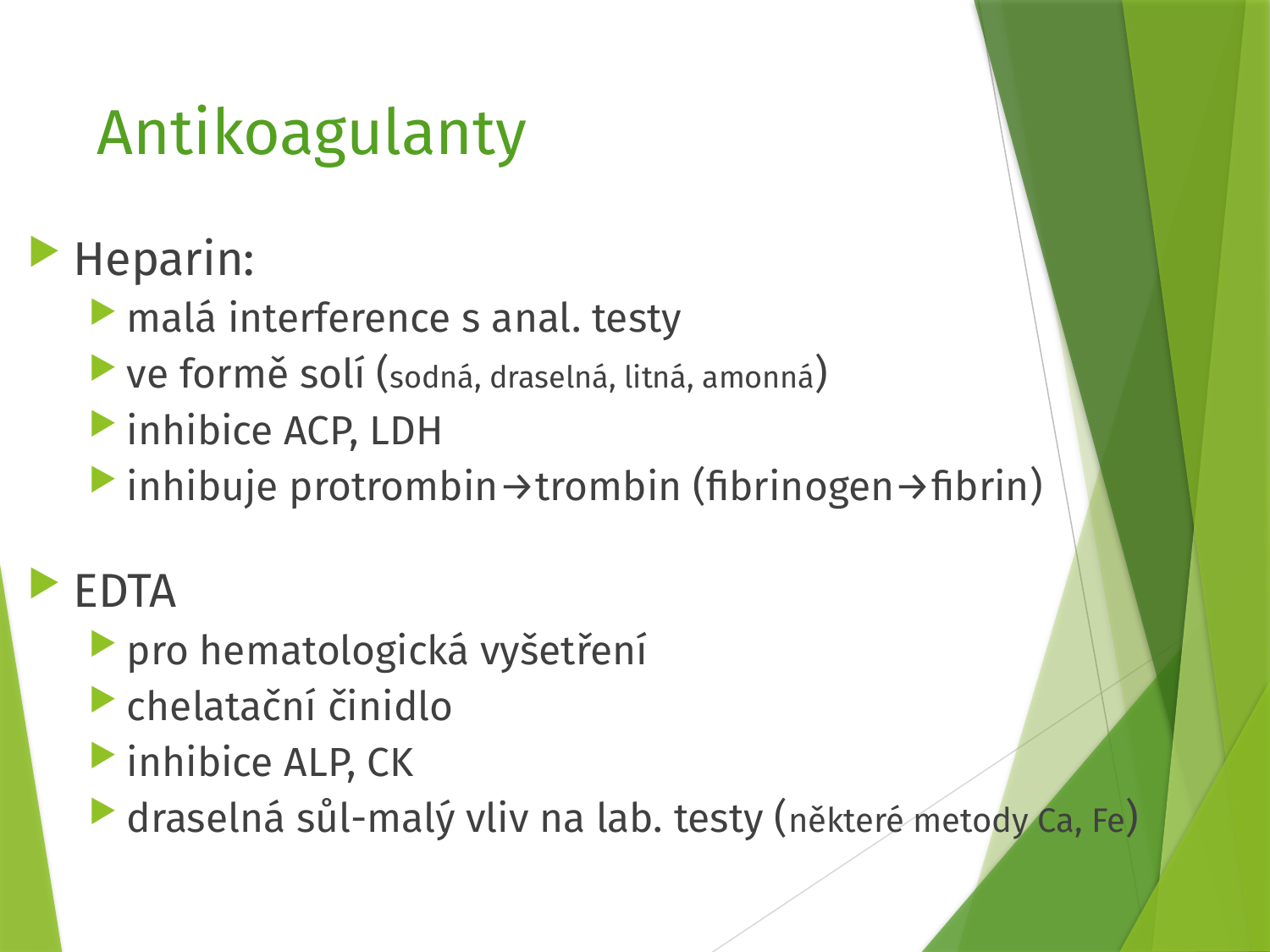

# Antikoagulanty
Heparin:
malá interference s anal. testy
ve formě solí (sodná, draselná, litná, amonná)
inhibice ACP, LDH
inhibuje protrombin→trombin (fibrinogen→fibrin)

EDTA
pro hematologická vyšetření
chelatační činidlo
inhibice ALP, CK
draselná sůl-malý vliv na lab. testy (některé metody Ca, Fe)